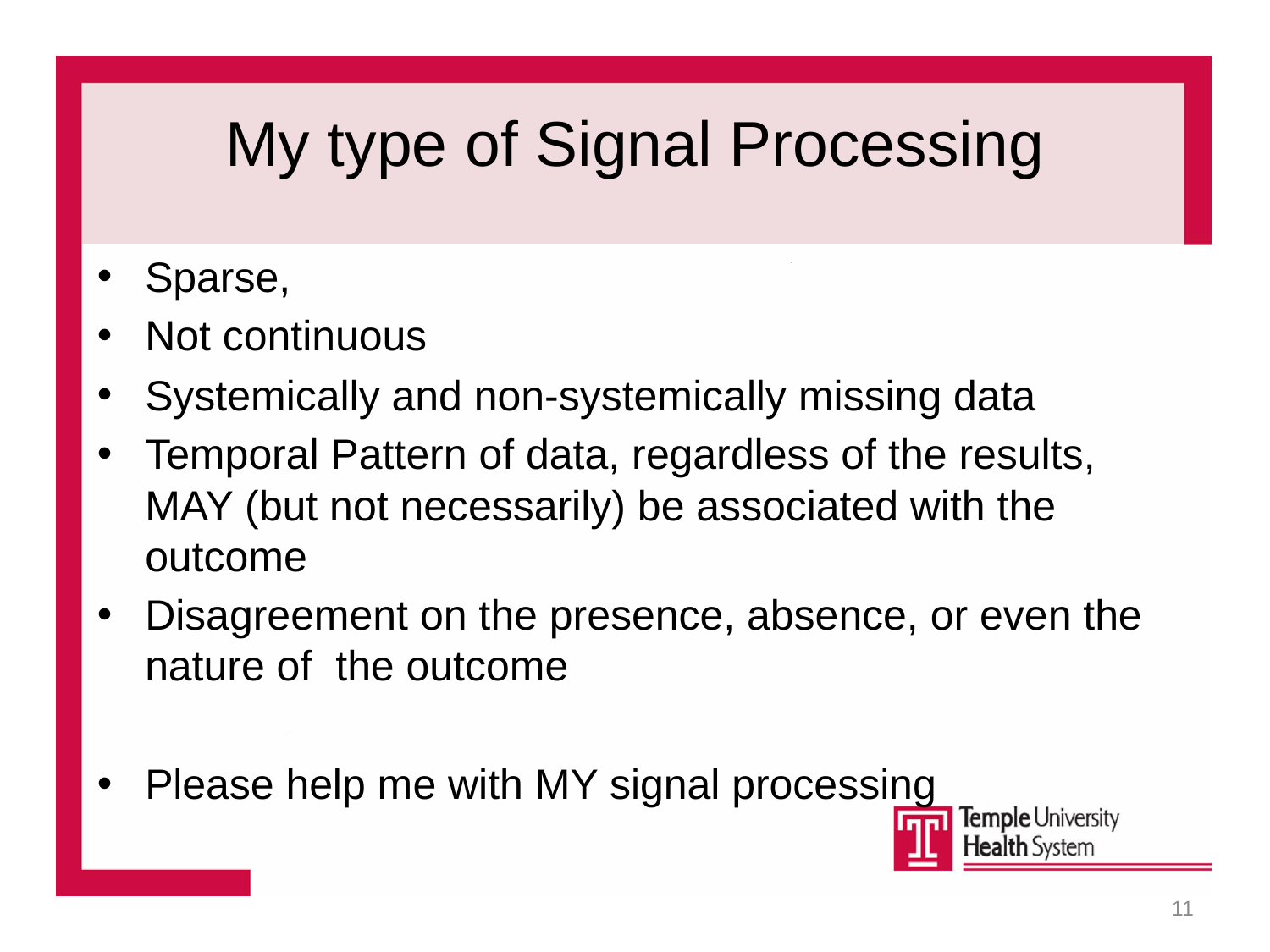

# My type of Signal Processing
Sparse,
Not continuous
Systemically and non-systemically missing data
Temporal Pattern of data, regardless of the results, MAY (but not necessarily) be associated with the outcome
Disagreement on the presence, absence, or even the nature of  the outcome

Please help me with MY signal processing

11